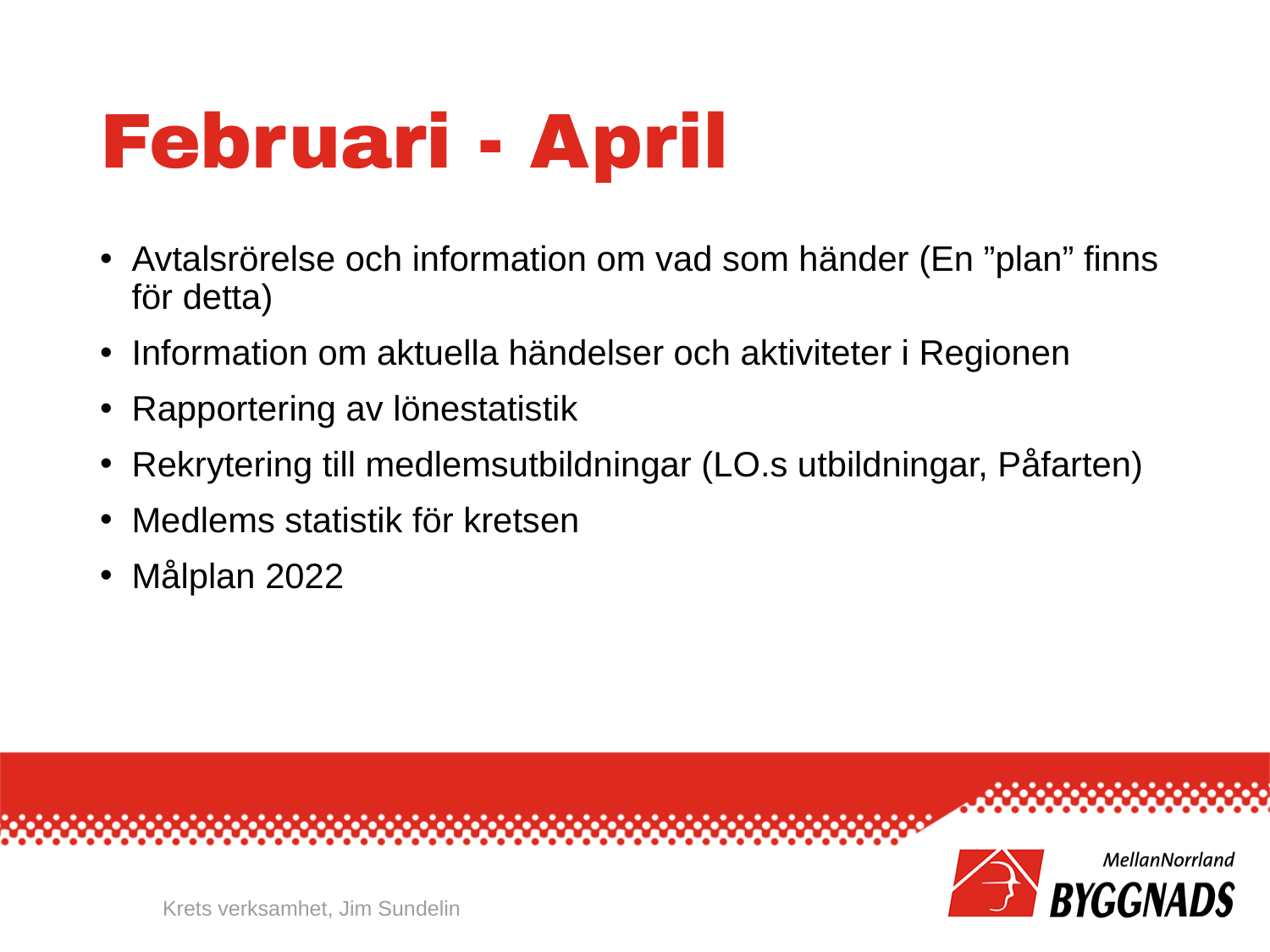

# Februari - April
Avtalsrörelse och information om vad som händer (En ”plan” finns  för detta)
Information om aktuella händelser och aktiviteter i Regionen
Rapportering av lönestatistik
Rekrytering till medlemsutbildningar (LO.s utbildningar, Påfarten)
Medlems statistik för kretsen
Målplan 2022

Krets verksamhet, Jim Sundelin